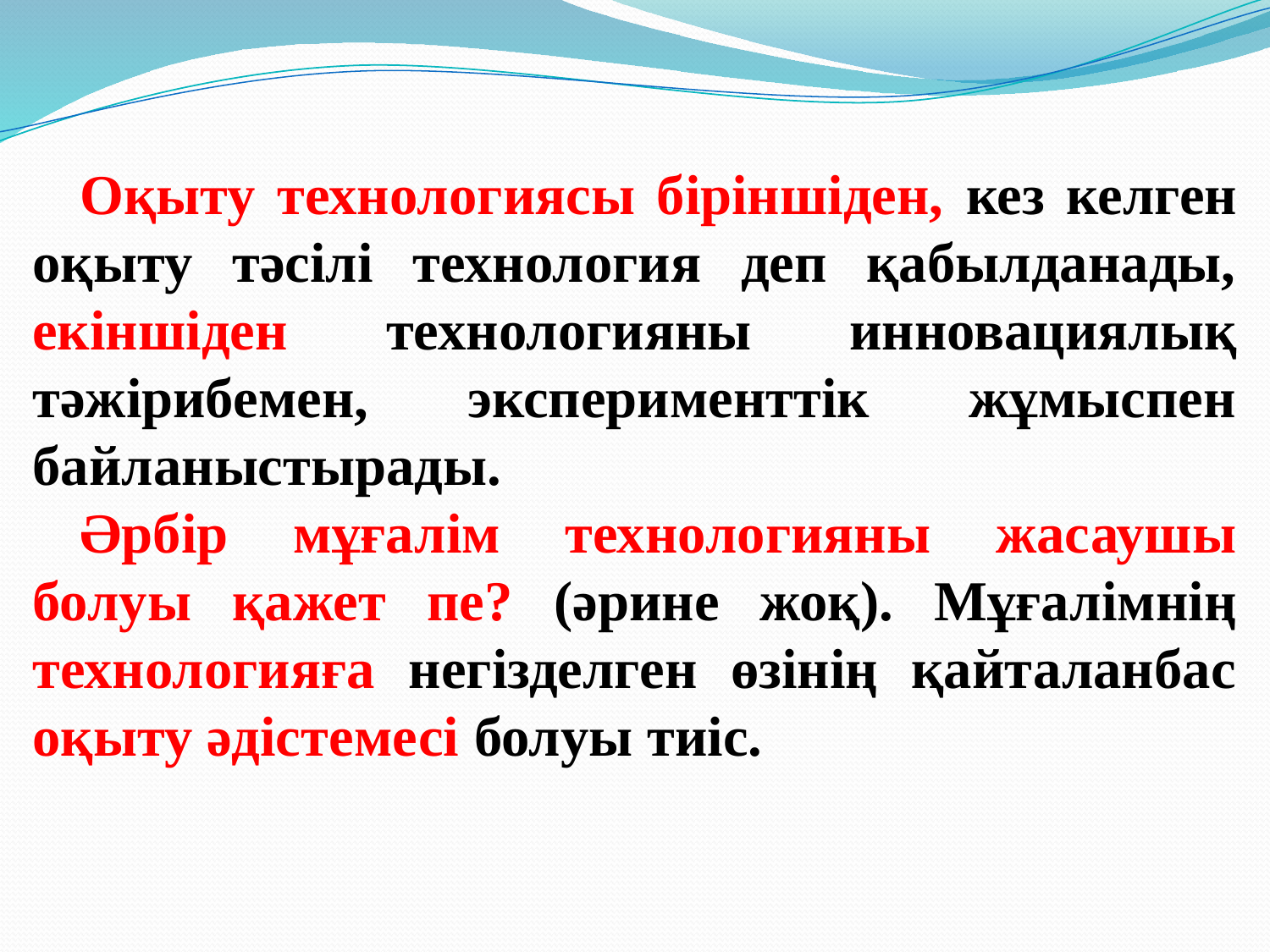

Оқыту технологиясы біріншіден, кез келген оқыту тәсілі технология деп қабылданады, екіншіден технологияны инновациялық тәжірибемен, эксперименттік жұмыспен байланыстырады.
Әрбір мұғалім технологияны жасаушы болуы қажет пе? (әрине жоқ). Мұғалімнің технологияға негізделген өзінің қайталанбас оқыту әдістемесі болуы тиіс.